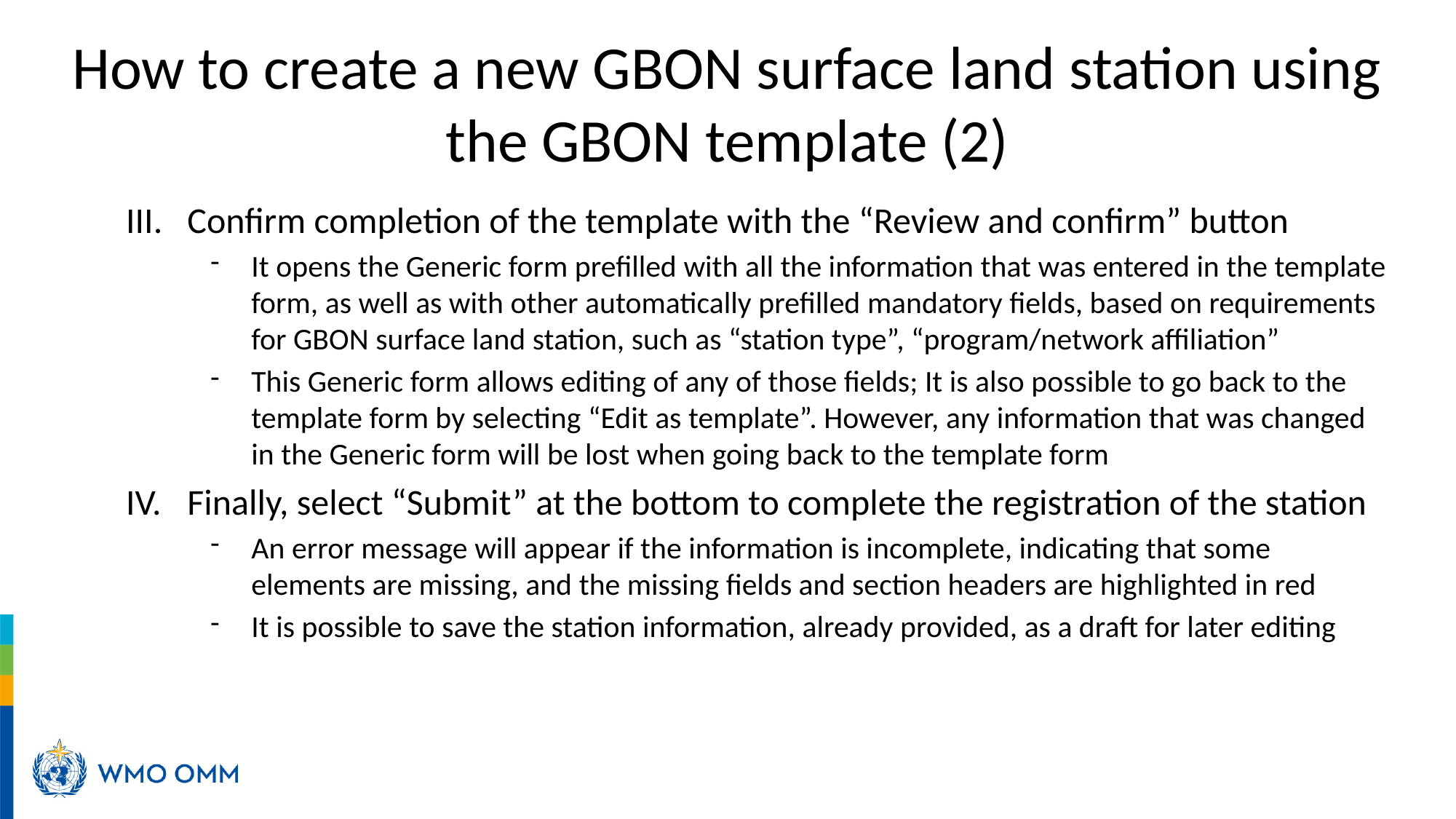

# How to create a new GBON surface land station using the GBON template (2)
Confirm completion of the template with the “Review and confirm” button
It opens the Generic form prefilled with all the information that was entered in the template form, as well as with other automatically prefilled mandatory fields, based on requirements for GBON surface land station, such as “station type”, “program/network affiliation”
This Generic form allows editing of any of those fields; It is also possible to go back to the template form by selecting “Edit as template”. However, any information that was changed in the Generic form will be lost when going back to the template form
Finally, select “Submit” at the bottom to complete the registration of the station
An error message will appear if the information is incomplete, indicating that some elements are missing, and the missing fields and section headers are highlighted in red
It is possible to save the station information, already provided, as a draft for later editing